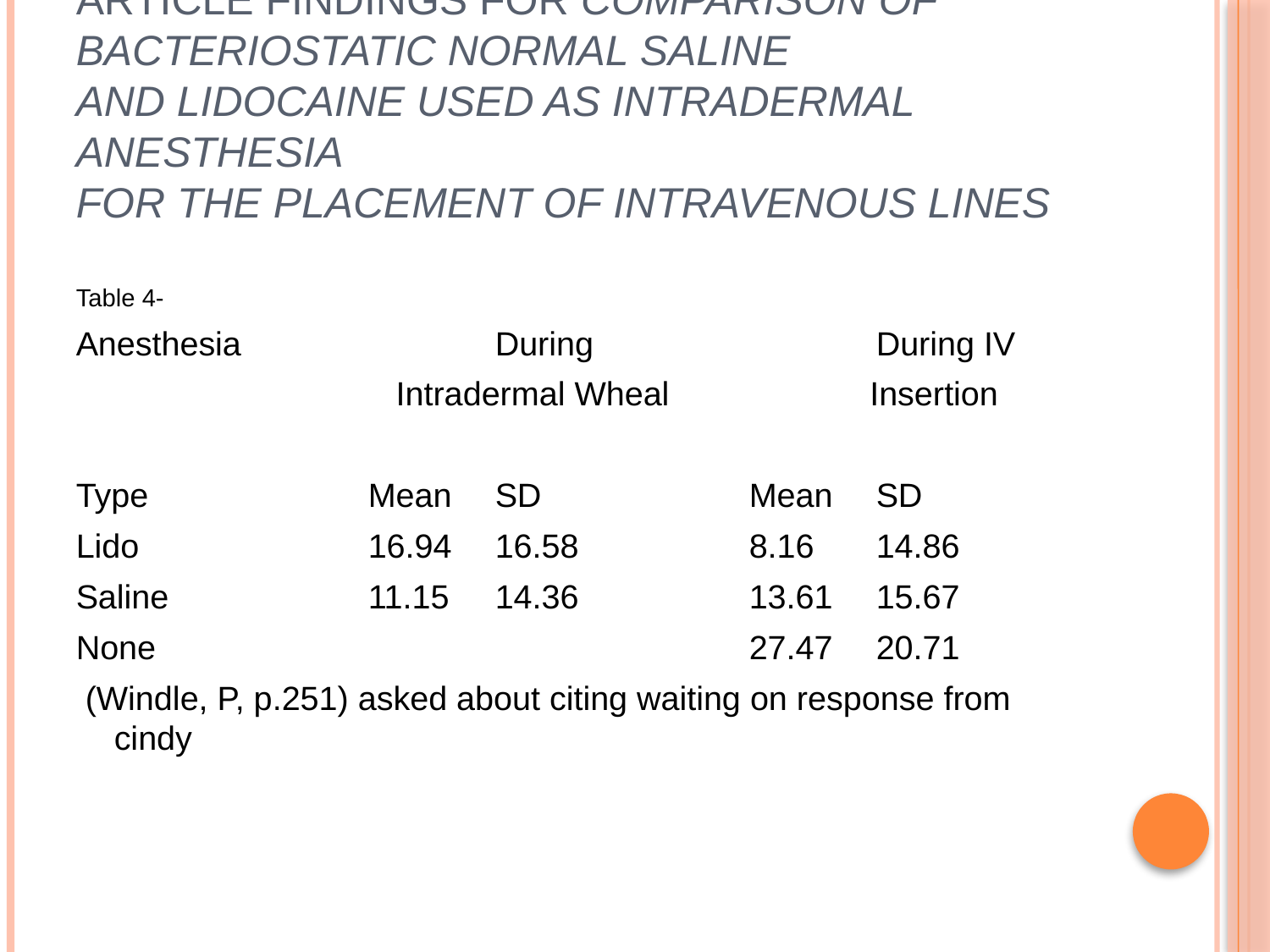

# Article Findings for Comparison of Bacteriostatic Normal Saline and Lidocaine Used as Intradermal Anesthesia for the Placement of Intravenous Lines
Table 4-
Anesthesia		During			During IV
			   Intradermal Wheal	             Insertion

Type		Mean	SD		Mean	SD
Lido		16.94	16.58		8.16	14.86
Saline		11.15	14.36		13.61	15.67
None					27.47	20.71
 (Windle, P, p.251) asked about citing waiting on response from cindy